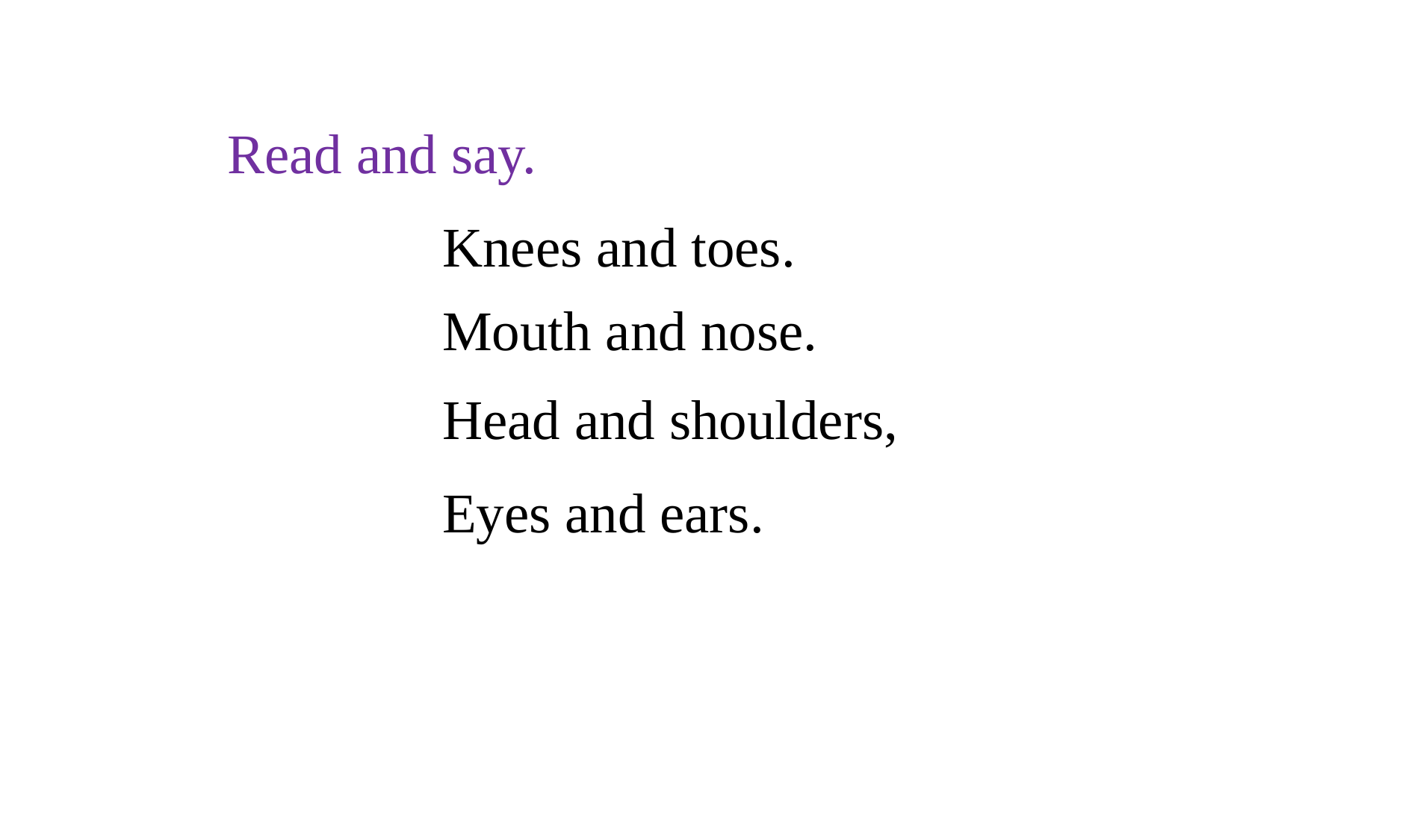

Read and say.
Knees and toes.
Mouth and nose.
Head and shoulders,
Eyes and ears.